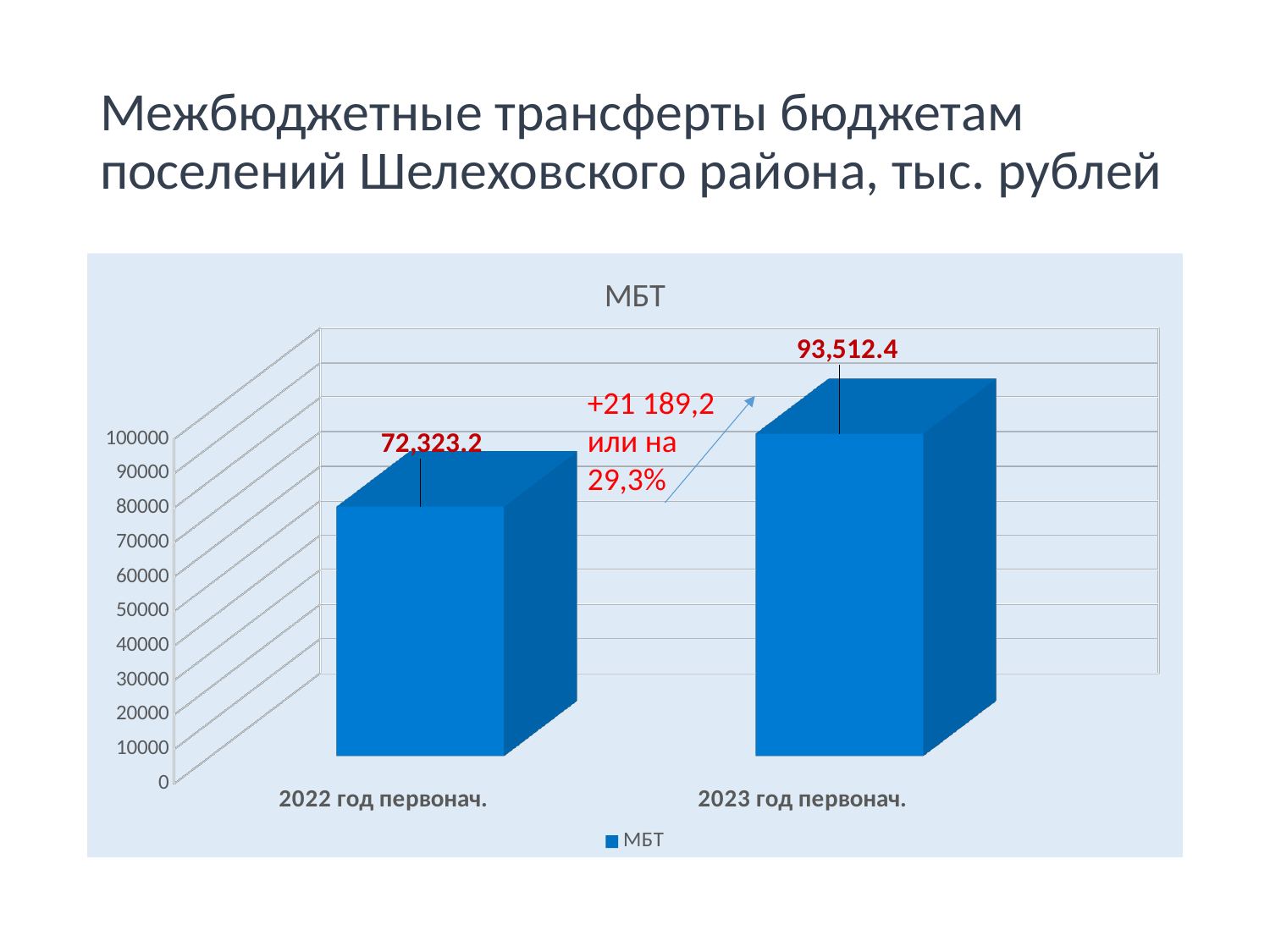

# Межбюджетные трансферты бюджетам поселений Шелеховского района, тыс. рублей

[unsupported chart]

+21 189,2
или на 29,3%